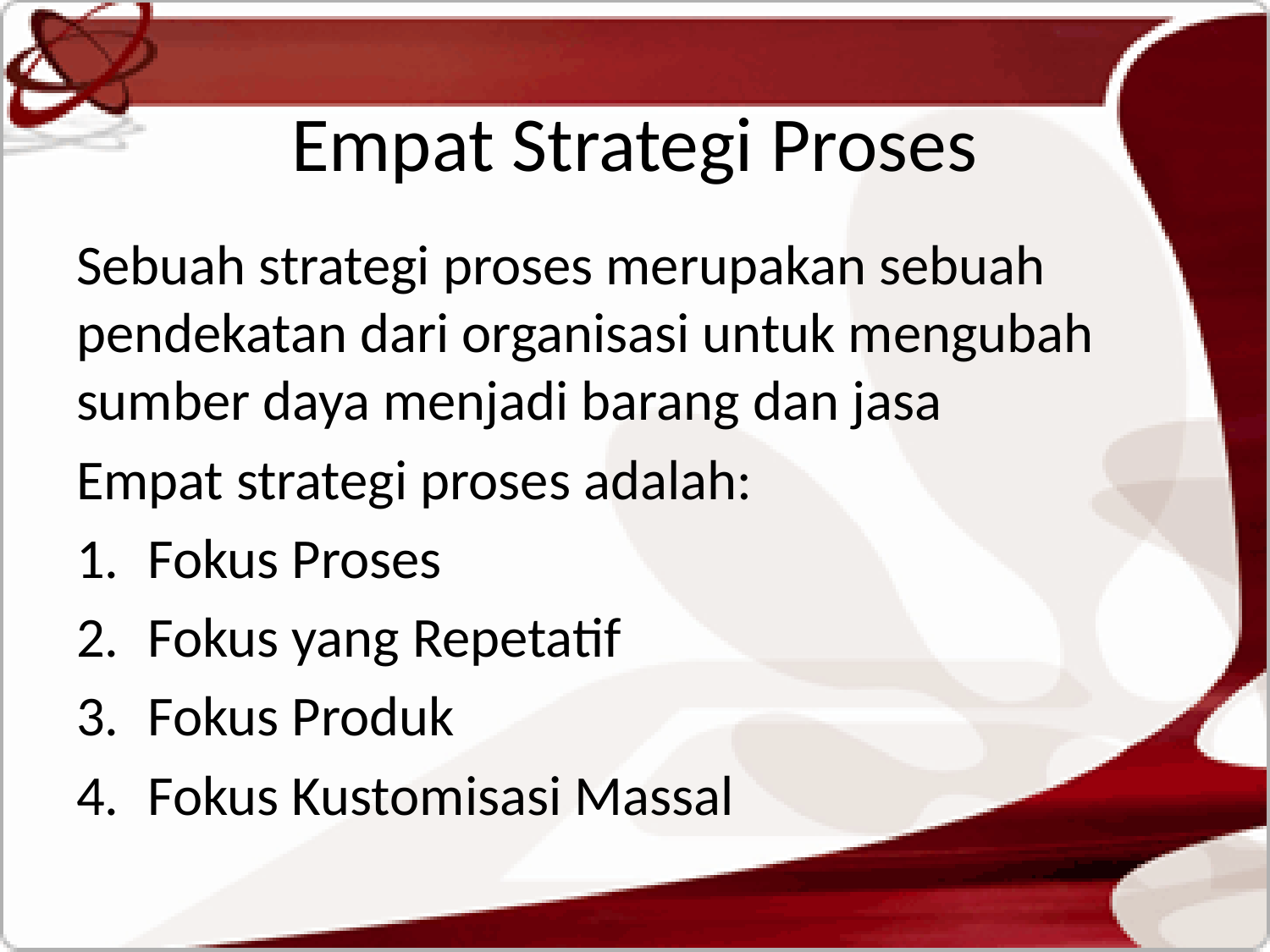

# Empat Strategi Proses
Sebuah strategi proses merupakan sebuah pendekatan dari organisasi untuk mengubah sumber daya menjadi barang dan jasa
Empat strategi proses adalah:
Fokus Proses
Fokus yang Repetatif
Fokus Produk
Fokus Kustomisasi Massal